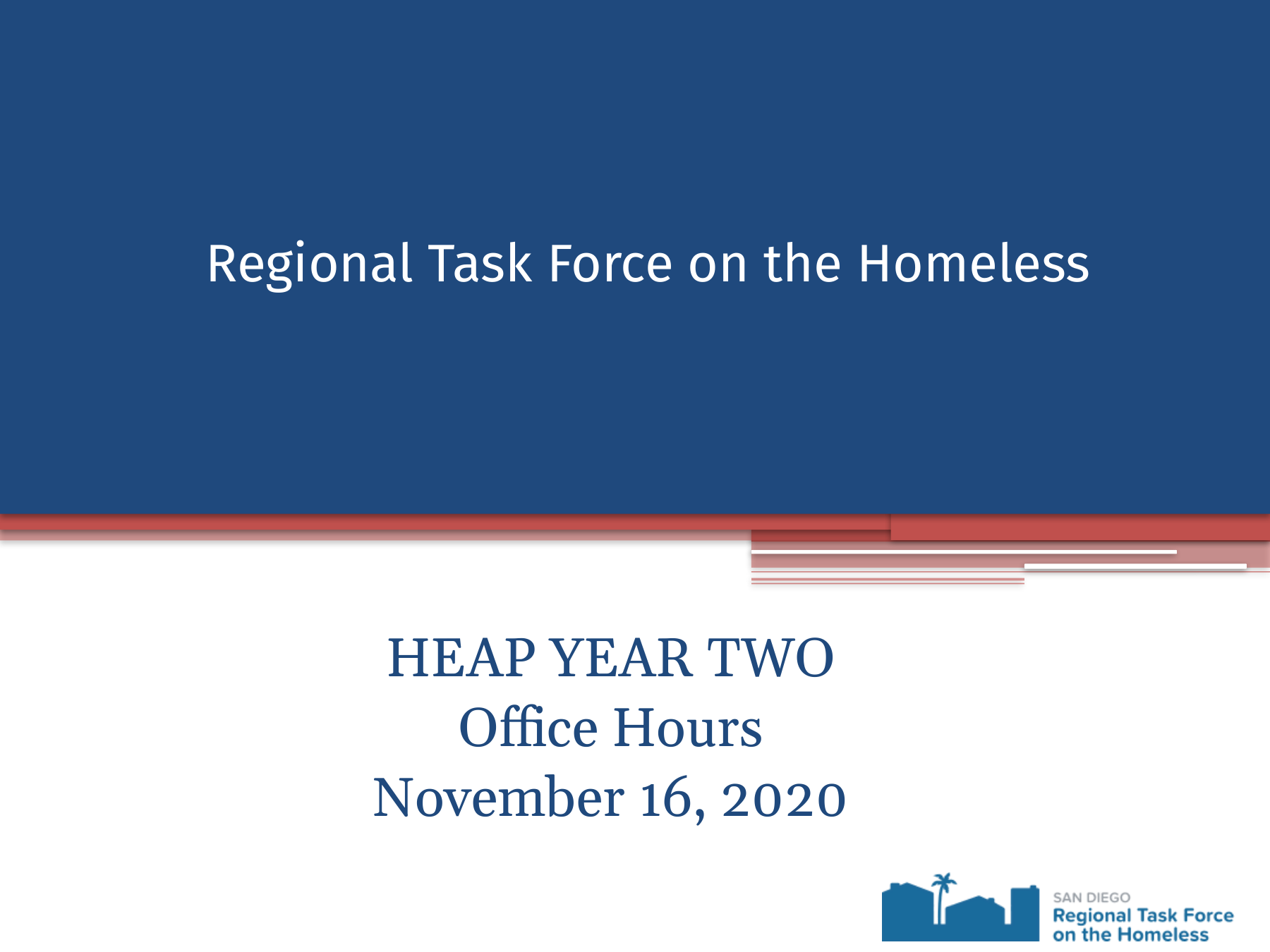

# Regional Task Force on the Homeless
HEAP YEAR TWO
Office Hours
November 16, 2020